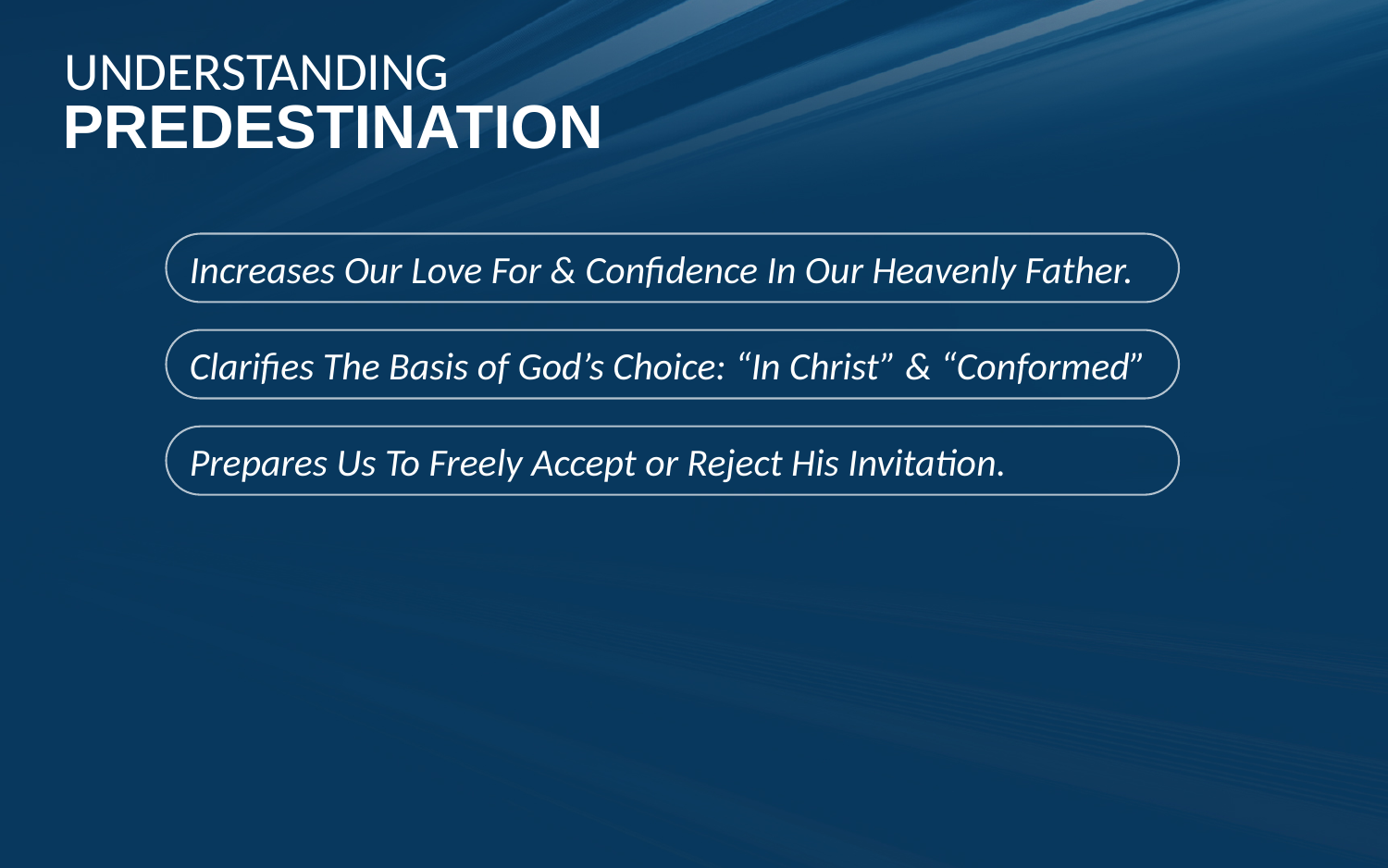

UNDERSTANDING
PREDESTINATION

Increases Our Love For & Confidence In Our Heavenly Father.
Clarifies The Basis of God’s Choice: “In Christ” & “Conformed”
Prepares Us To Freely Accept or Reject His Invitation.